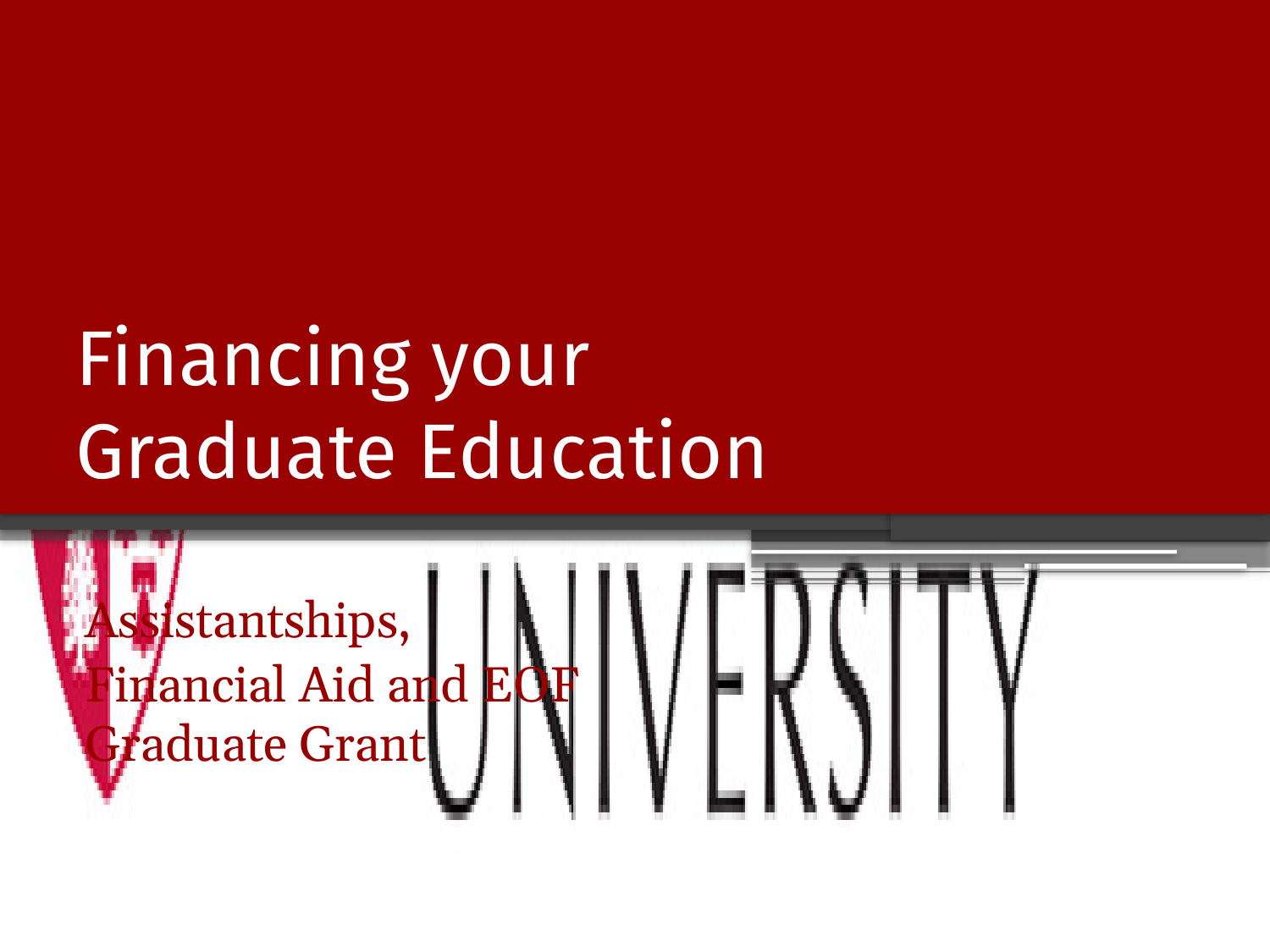

# Financing your Graduate Education
Assistantships,
Financial Aid and EOF Graduate Grant